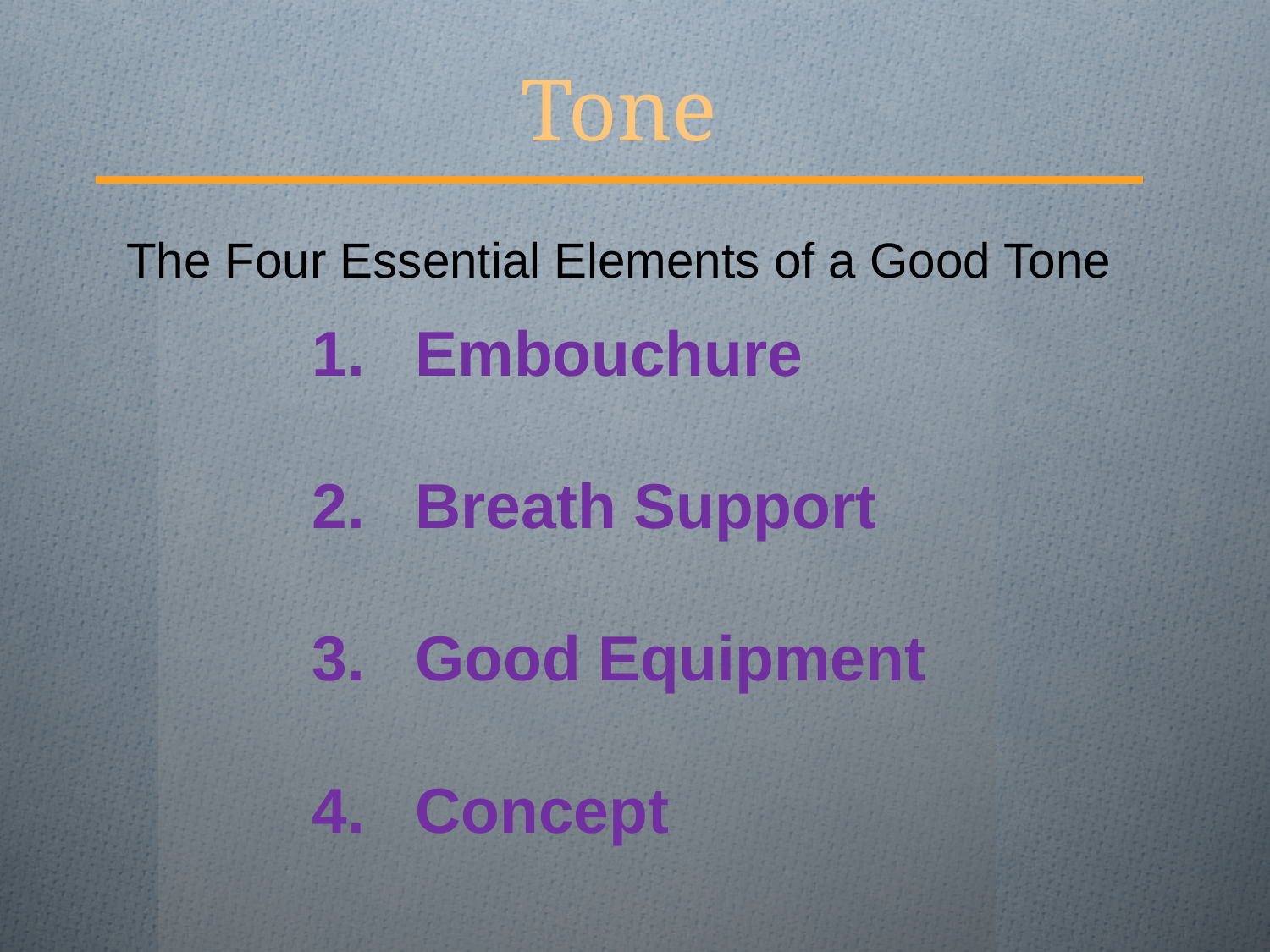

# Tone
The Four Essential Elements of a Good Tone
Embouchure

Breath Support

Good Equipment

Concept